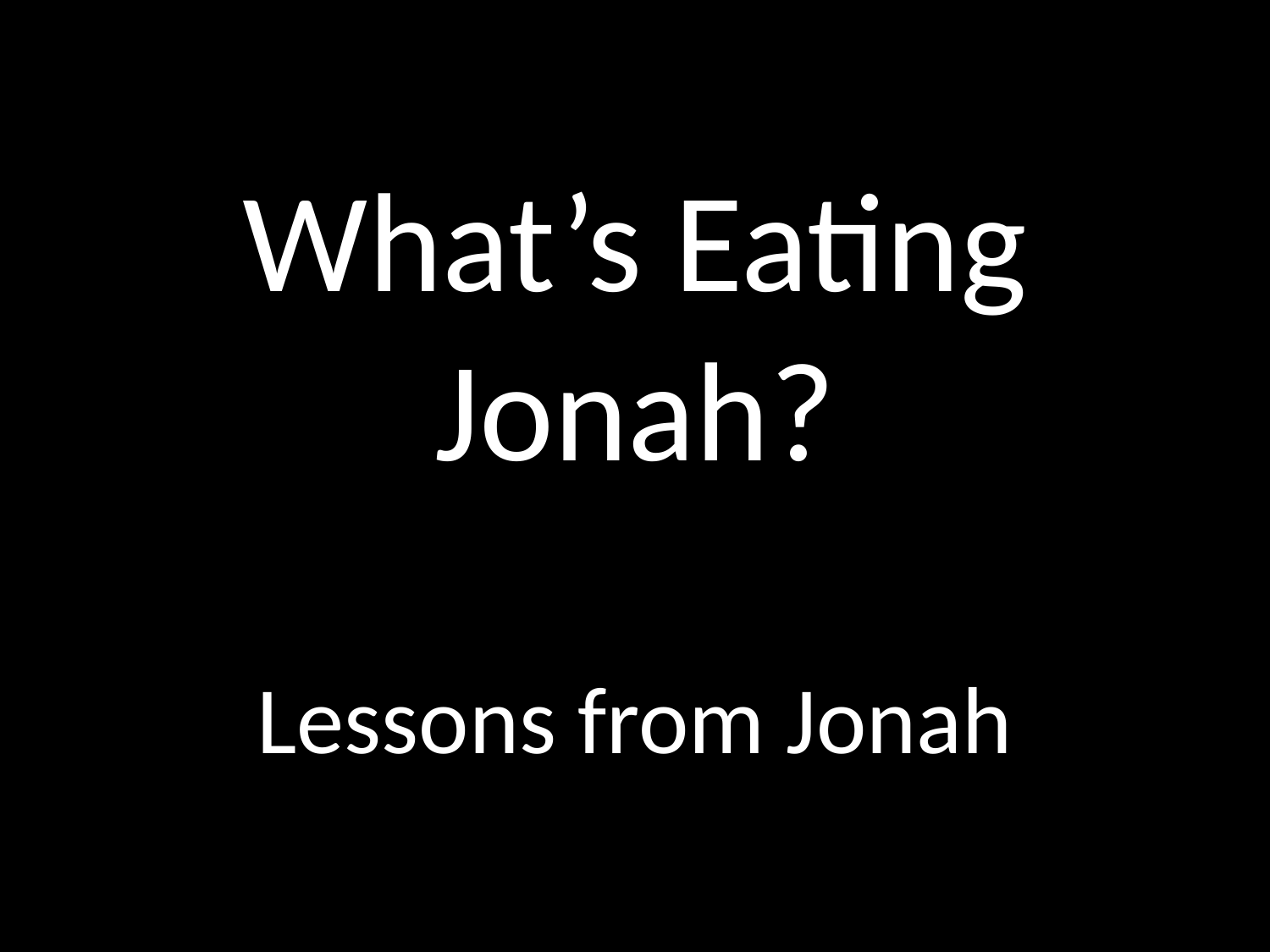

# What’s Eating Jonah? Lessons from Jonah
GOD
GOD